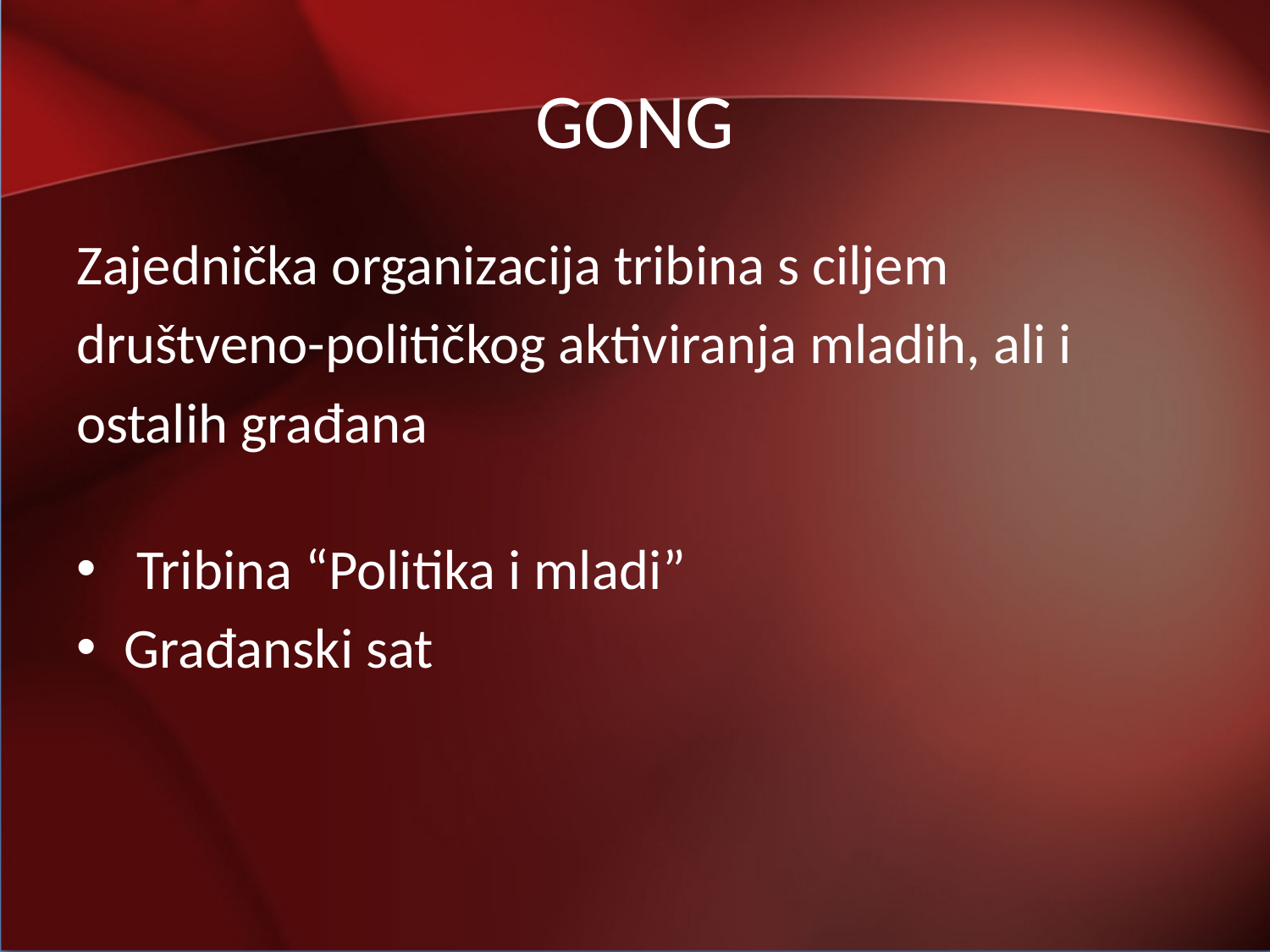

# GONG
Zajednička organizacija tribina s ciljem
društveno-političkog aktiviranja mladih, ali i
ostalih građana
 Tribina “Politika i mladi”
Građanski sat